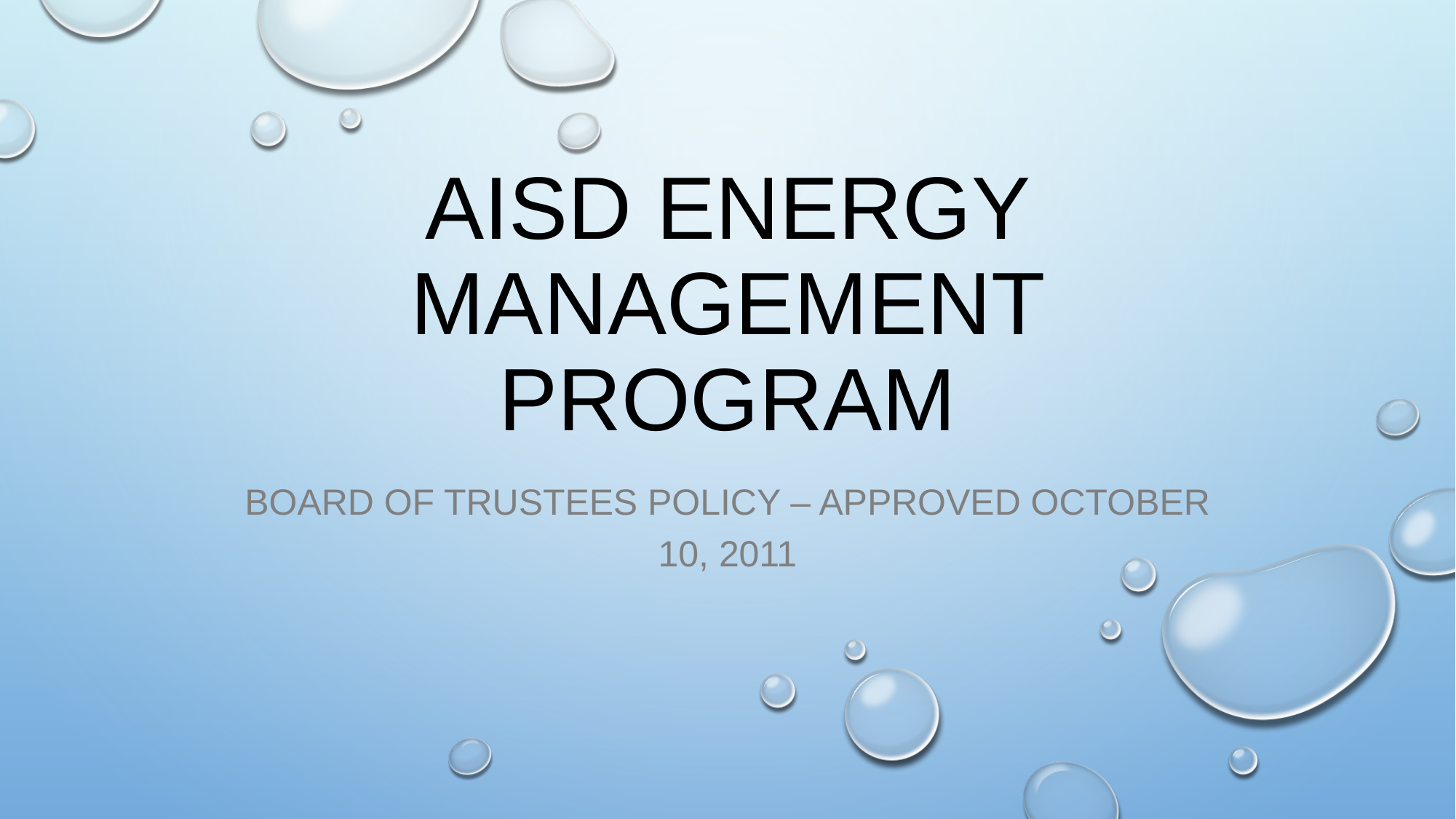

# AISD Energy Management Program
Board of Trustees policy – Approved October 10, 2011